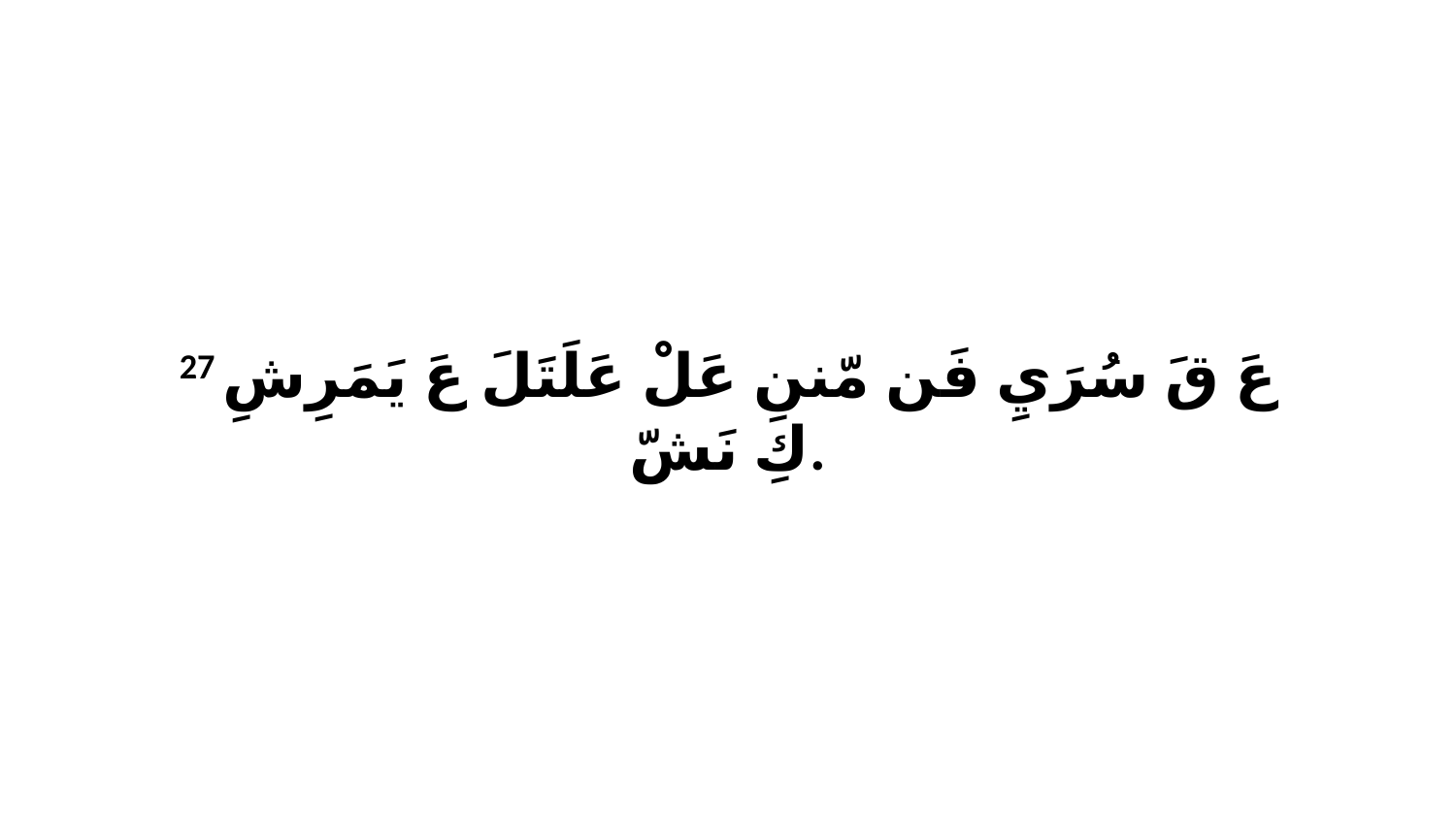

27 عَ قَ سُرَيِ فَن مّننِ عَلْ عَلَتَلَ عَ يَمَرِشِ كِ نَشّ.